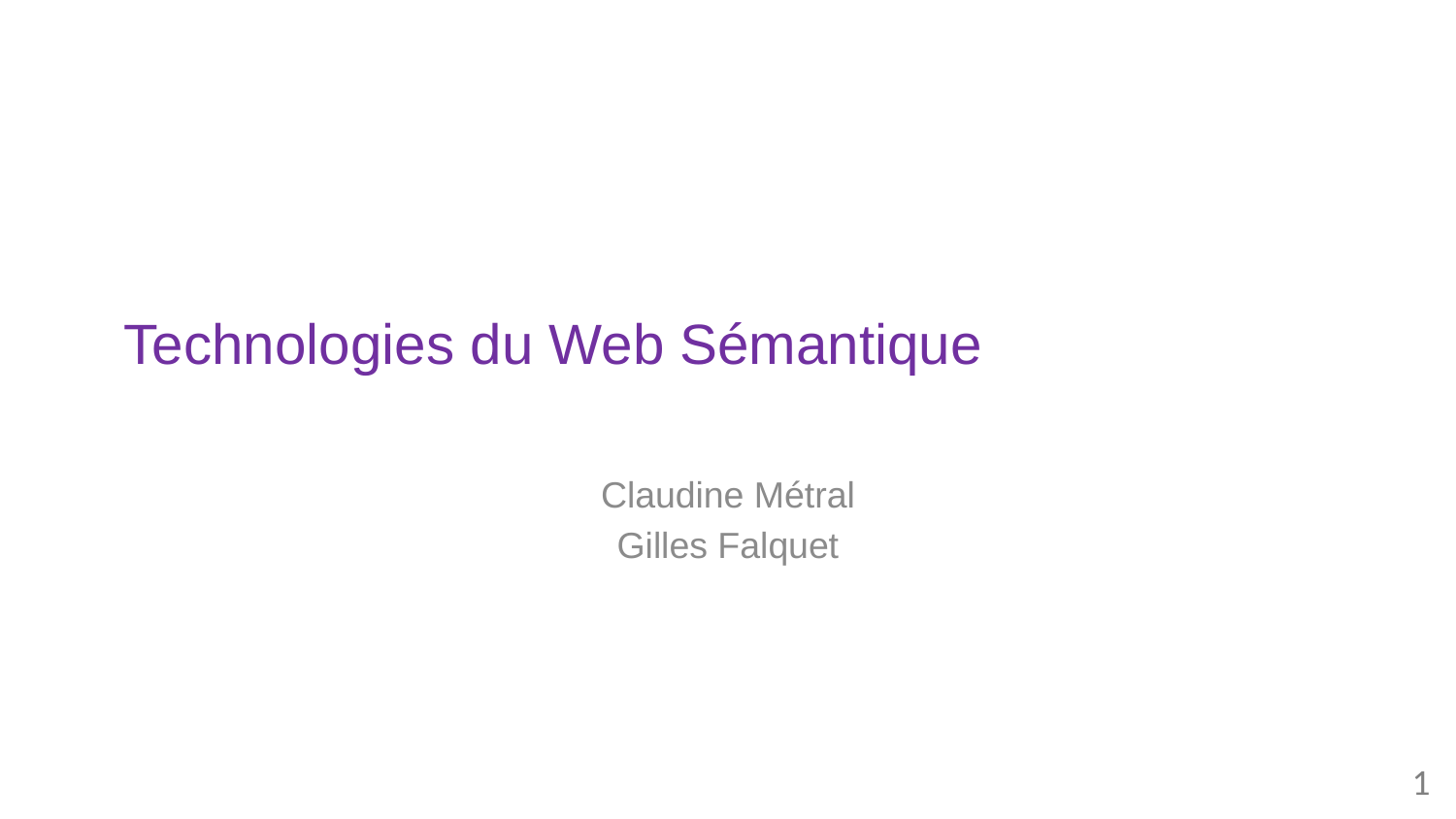

# Technologies du Web Sémantique
Claudine Métral
Gilles Falquet
1